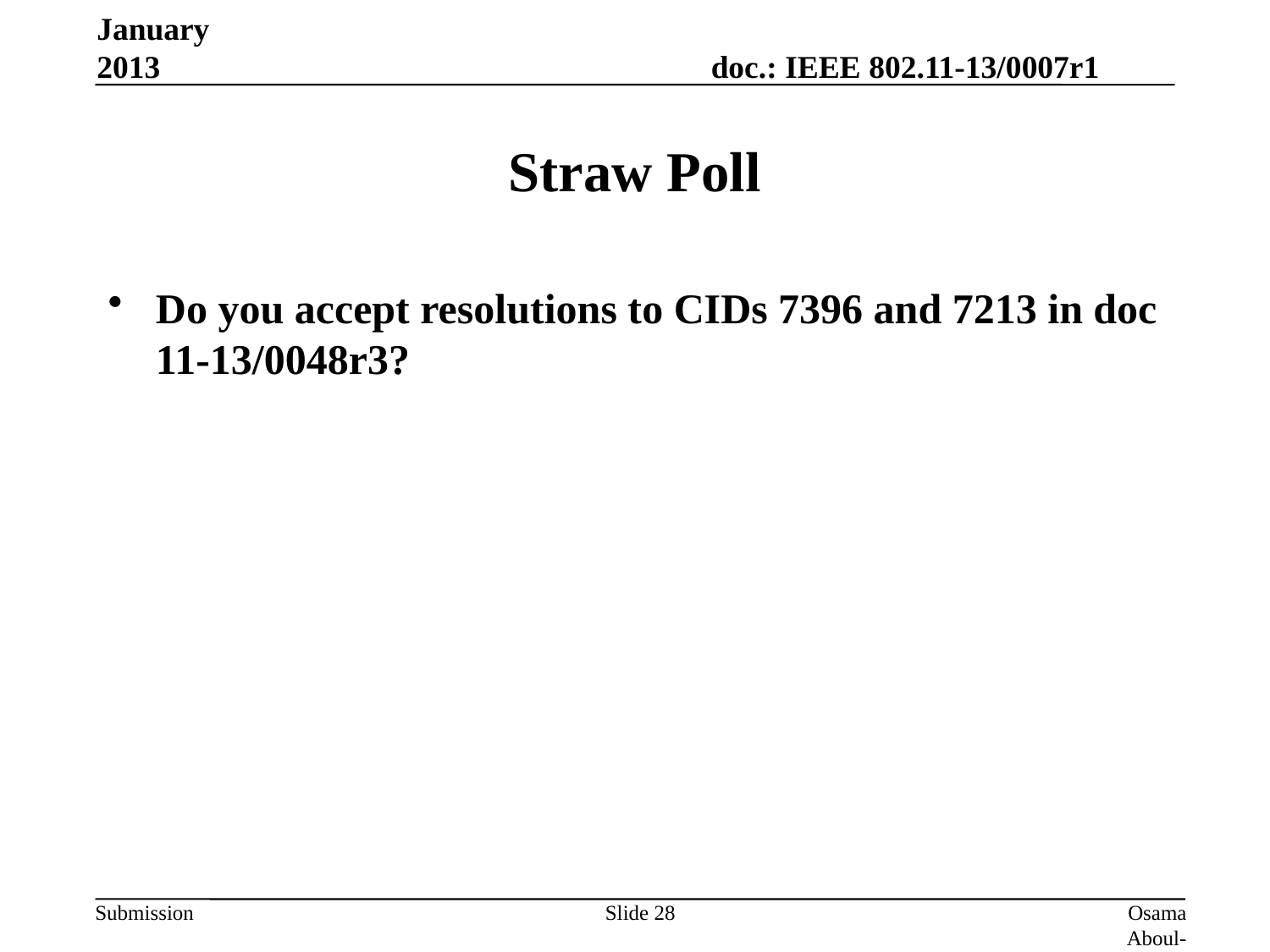

January 2013
# Straw Poll
Do you accept resolutions to CIDs 7396 and 7213 in doc 11-13/0048r3?
Slide 28
Osama Aboul-Magd (Huawei Technologies)